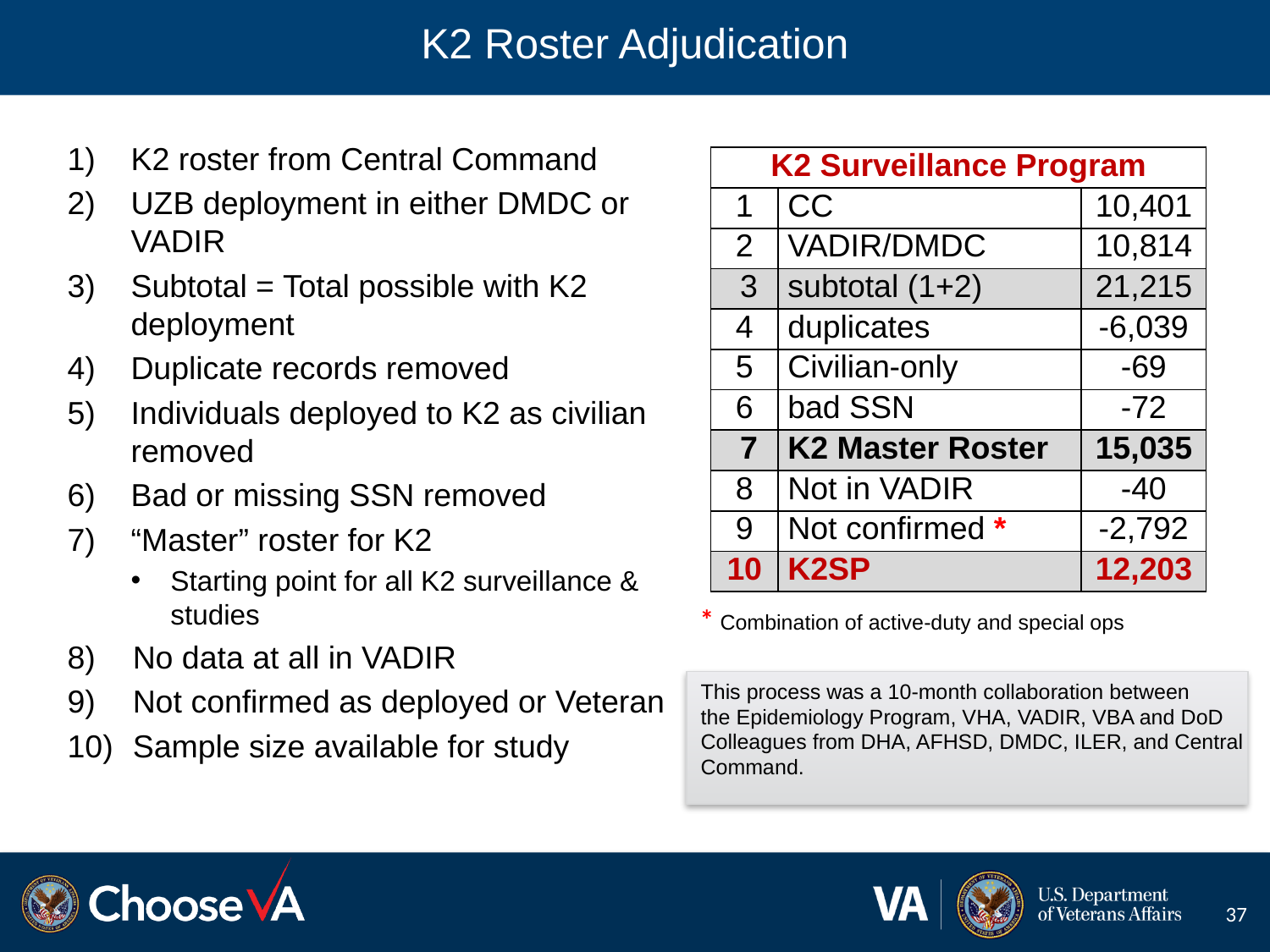

# K2 Roster Adjudication
K2 roster from Central Command
UZB deployment in either DMDC or VADIR
Subtotal = Total possible with K2      deployment
Duplicate records removed
Individuals deployed to K2 as civilian removed
Bad or missing SSN removed
“Master” roster for K2
Starting point for all K2 surveillance & studies
  No data at all in VADIR
  Not confirmed as deployed or Veteran
  Sample size available for study
| K2 Surveillance Program |  |  |
| --- | --- | --- |
| 1 | CC | 10,401 |
| 2 | VADIR/DMDC | 10,814 |
| 3 | subtotal (1+2) | 21,215 |
| 4 | duplicates | -6,039 |
| 5 | Civilian-only | -69 |
| 6 | bad SSN | -72 |
| 7 | K2 Master Roster | 15,035 |
| 8 | Not in VADIR | -40 |
| 9 | Not confirmed \* | -2,792 |
| 10 | K2SP | 12,203 |
* Combination of active-duty and special ops

This process was a 10-month collaboration between
the Epidemiology Program, VHA, VADIR, VBA and DoD
Colleagues from DHA, AFHSD, DMDC, ILER, and Central
Command.

37